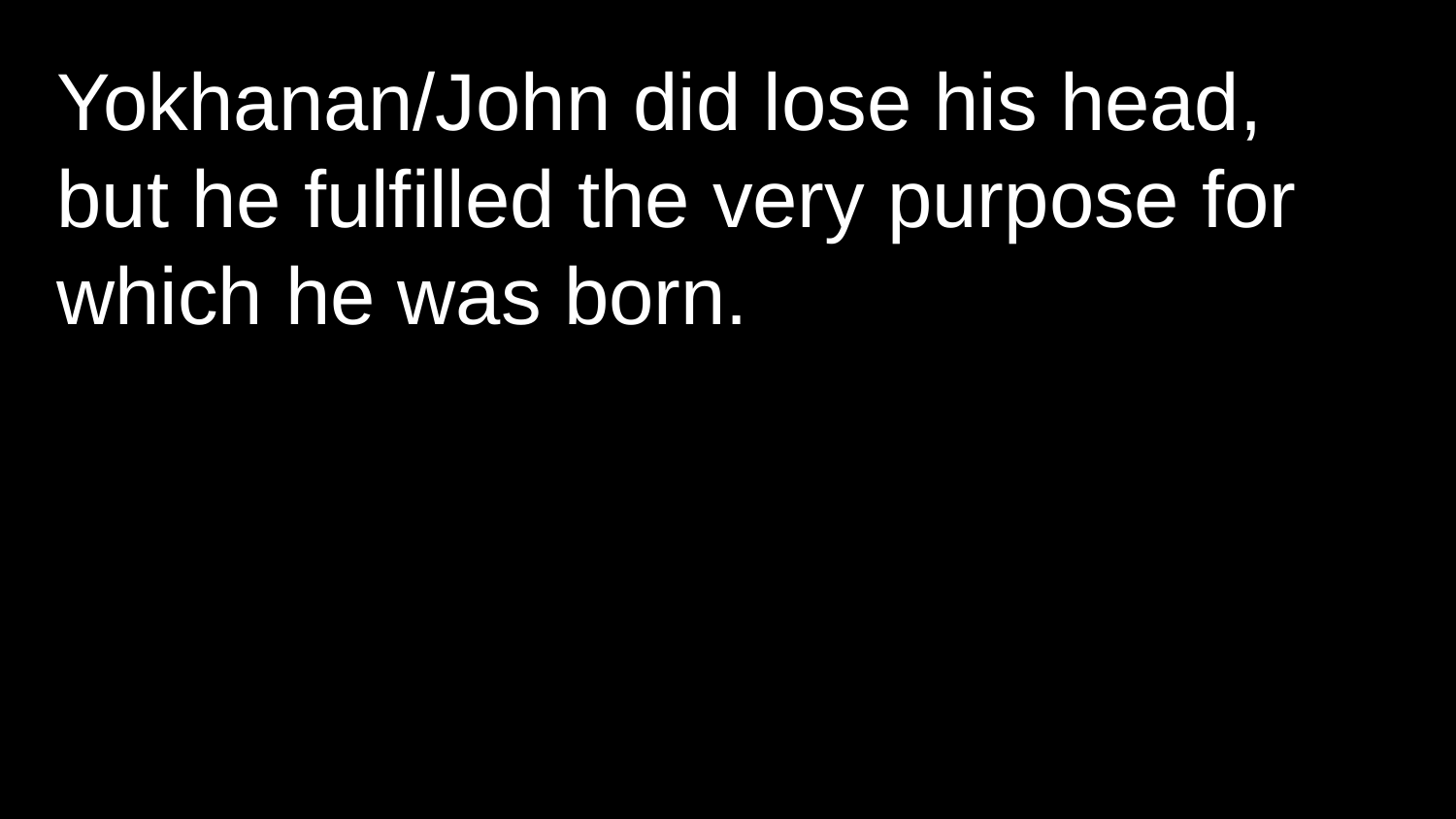

Yokhanan/John did lose his head, but he fulfilled the very purpose for which he was born.